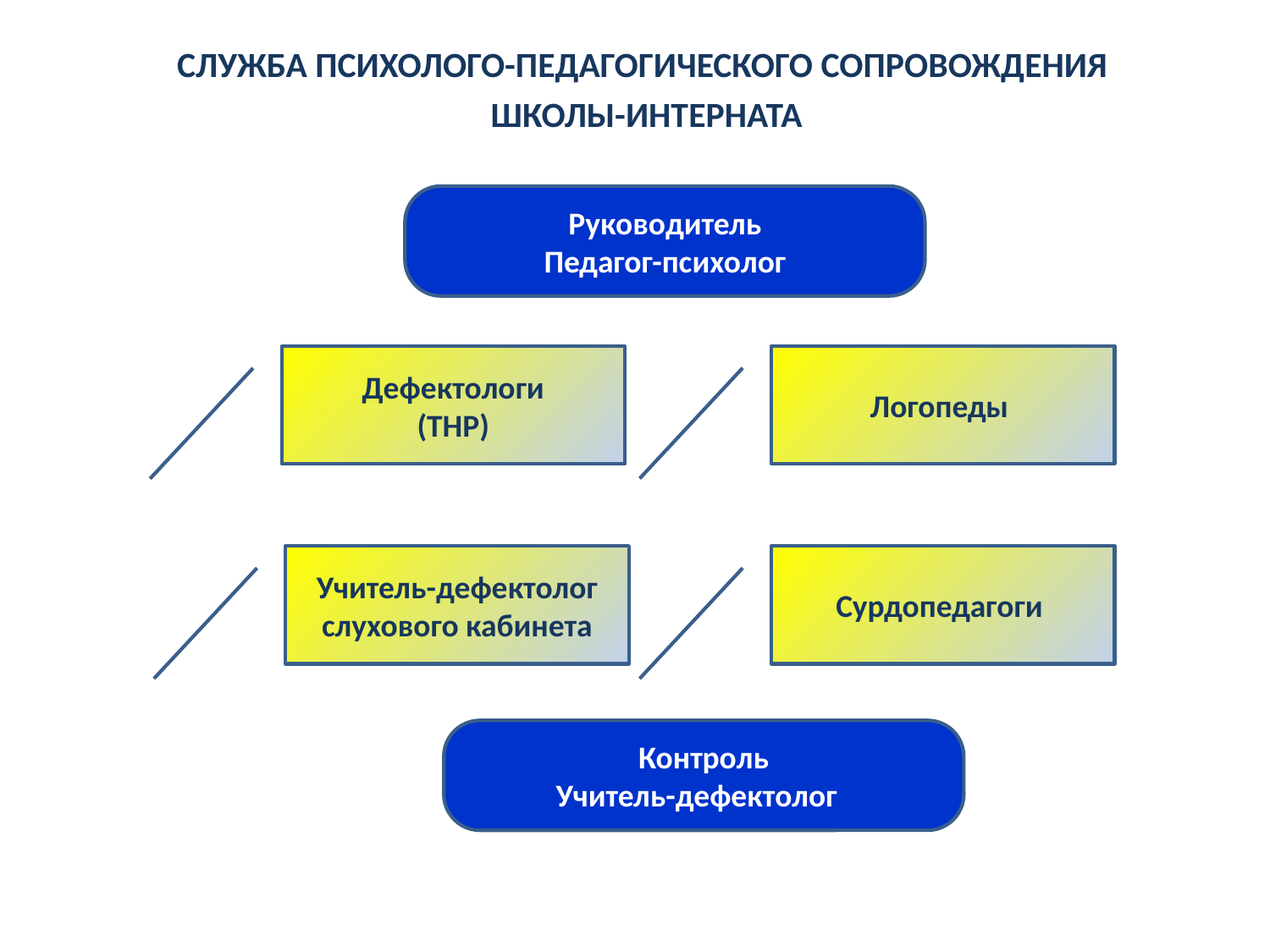

Служба психолого-педагогического сопровождения
школы-интерната
Руководитель
Педагог-психолог
Логопеды
Дефектологи
(ТНР)
Учитель-дефектолог слухового кабинета
Сурдопедагоги
Контроль
Учитель-дефектолог